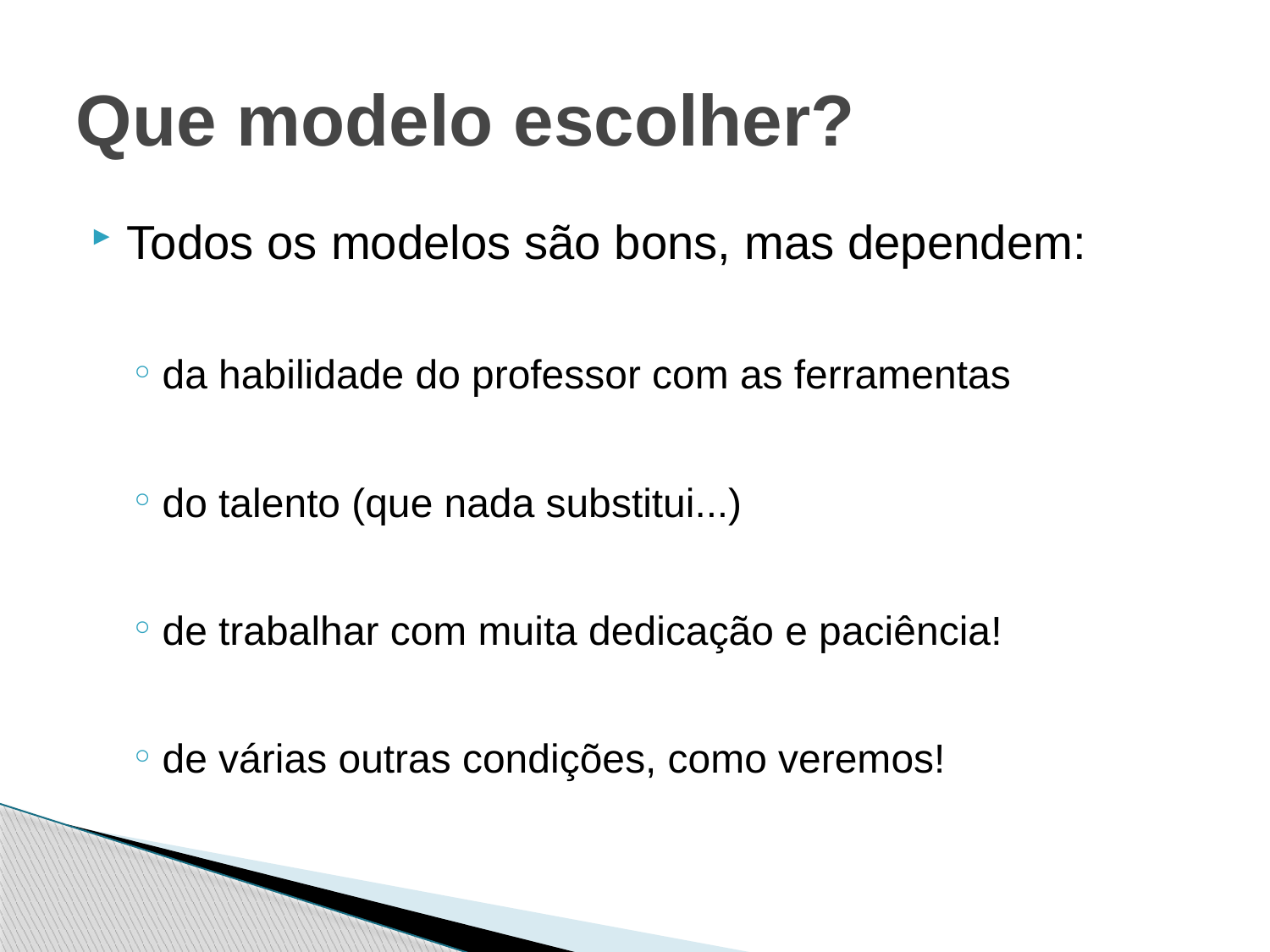

# Que modelo escolher?
Todos os modelos são bons, mas dependem:

da habilidade do professor com as ferramentas

do talento (que nada substitui...)

de trabalhar com muita dedicação e paciência!

de várias outras condições, como veremos!